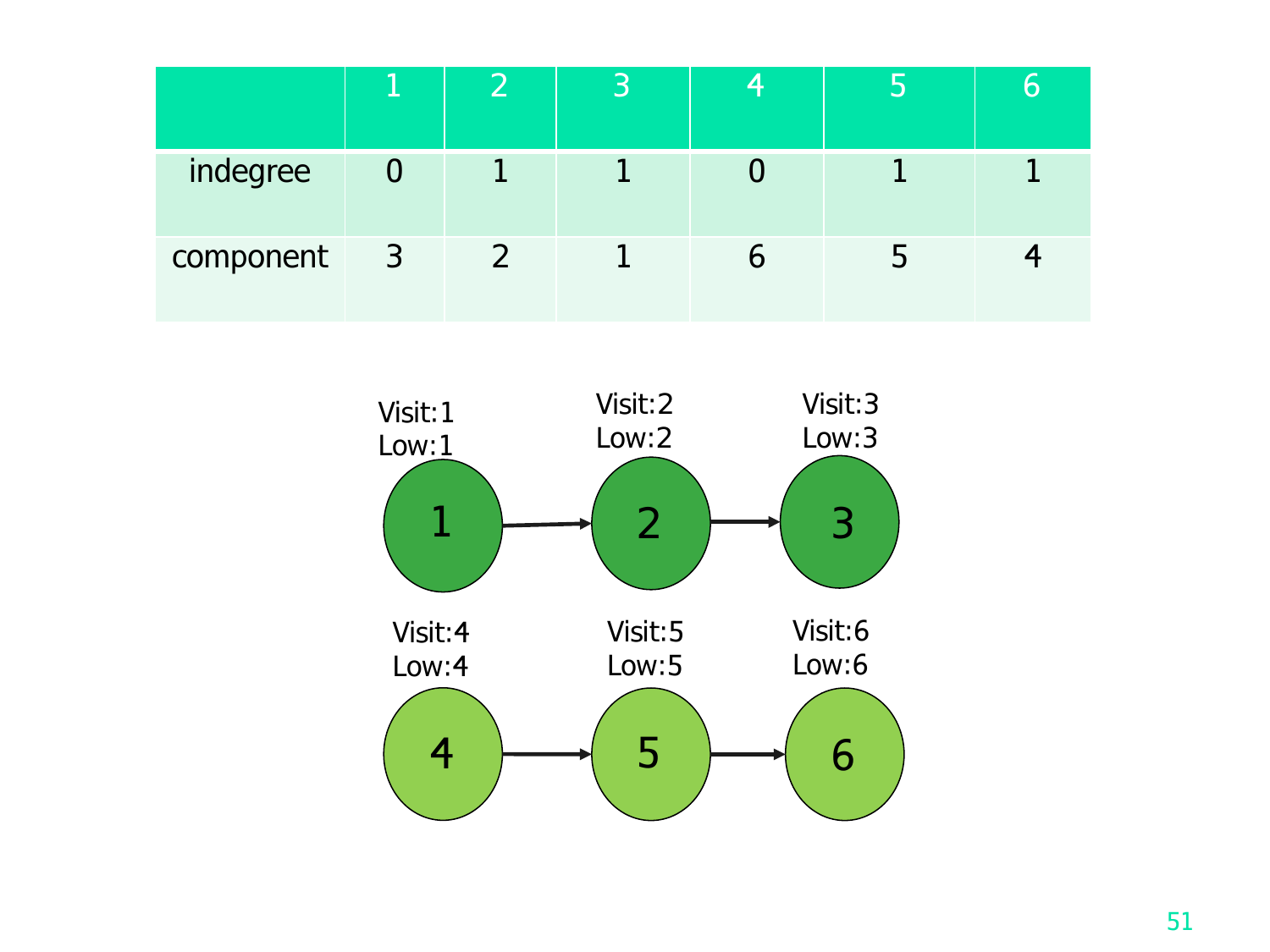

|  | 1 | 2 | 3 | 4 | 5 | 6 |
| --- | --- | --- | --- | --- | --- | --- |
| indegree | 0 | 1 | 1 | 0 | 1 | 1 |
| component | 3 | 2 | 1 | 6 | 5 | 4 |
Visit:2
Low:2
Visit:3Low:3
Visit:1
Low:1

1
2
3

5
4
6
Visit:6
Low:6
Visit:5
Low:5
Visit:4
Low:4
51